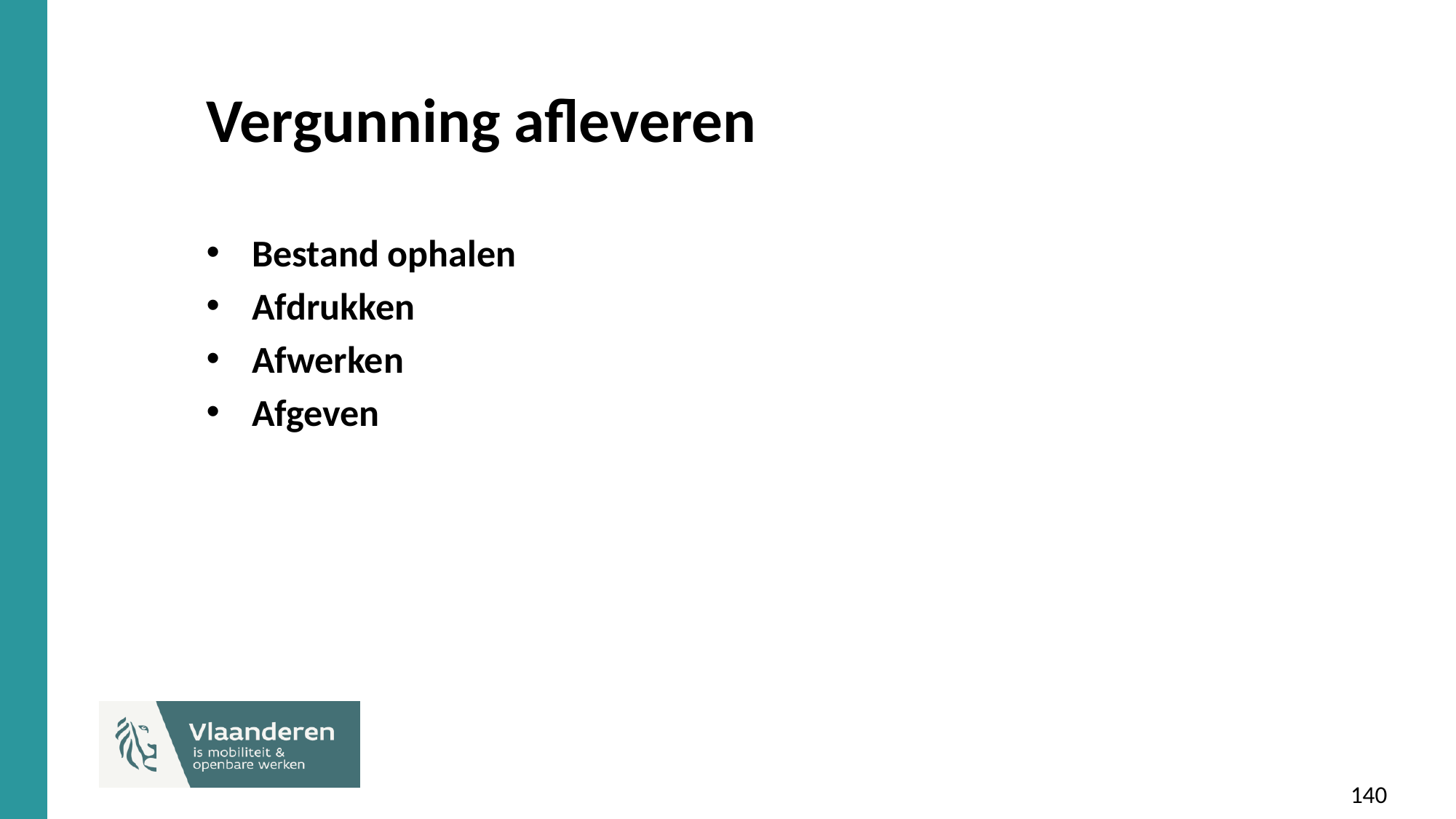

# Vergunning afleveren
Bestand ophalen
Afdrukken
Afwerken
Afgeven